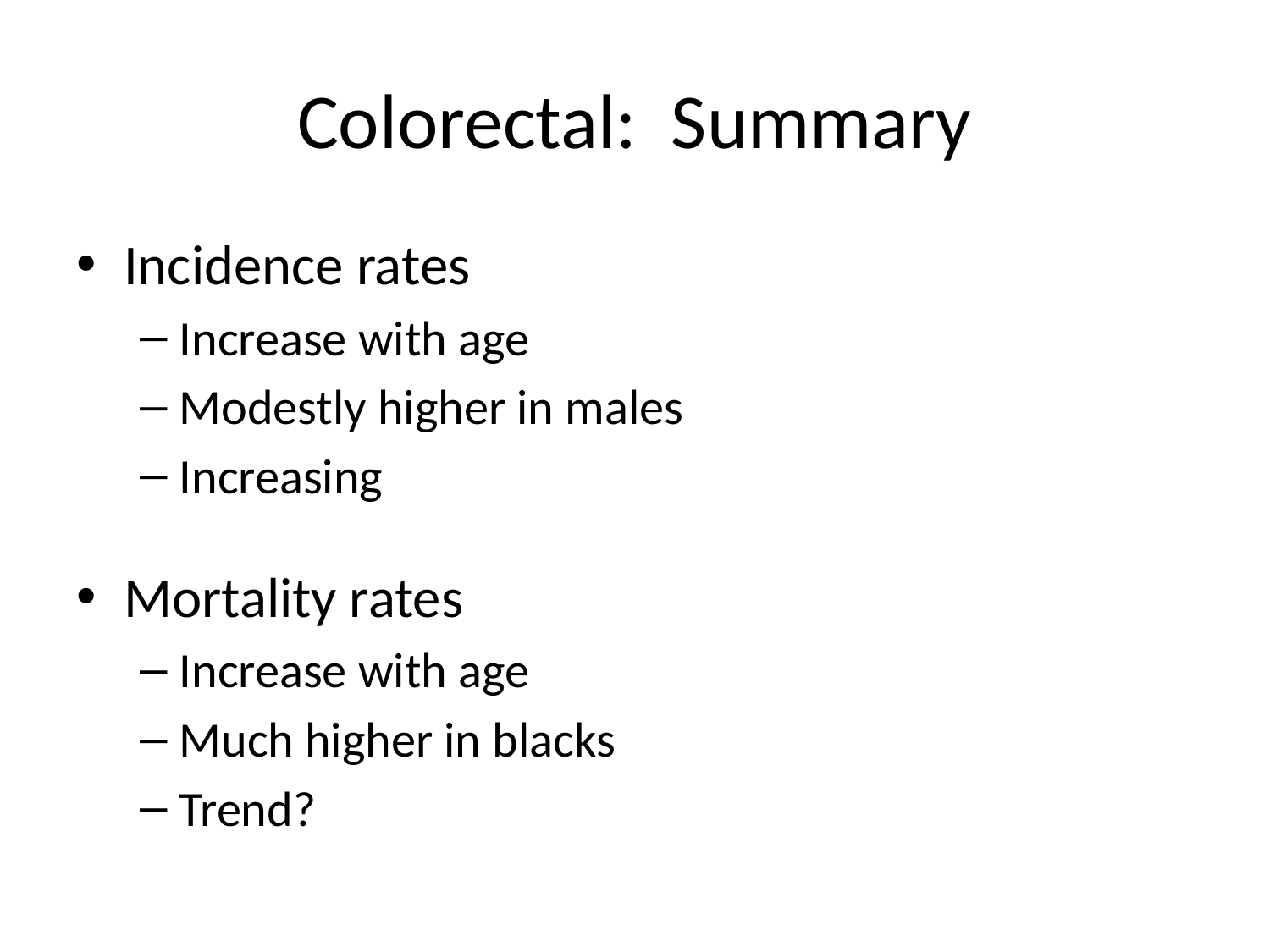

# Colorectal:  Summary
Incidence rates
Increase with age
Modestly higher in males
Increasing

Mortality rates
Increase with age
Much higher in blacks
Trend?